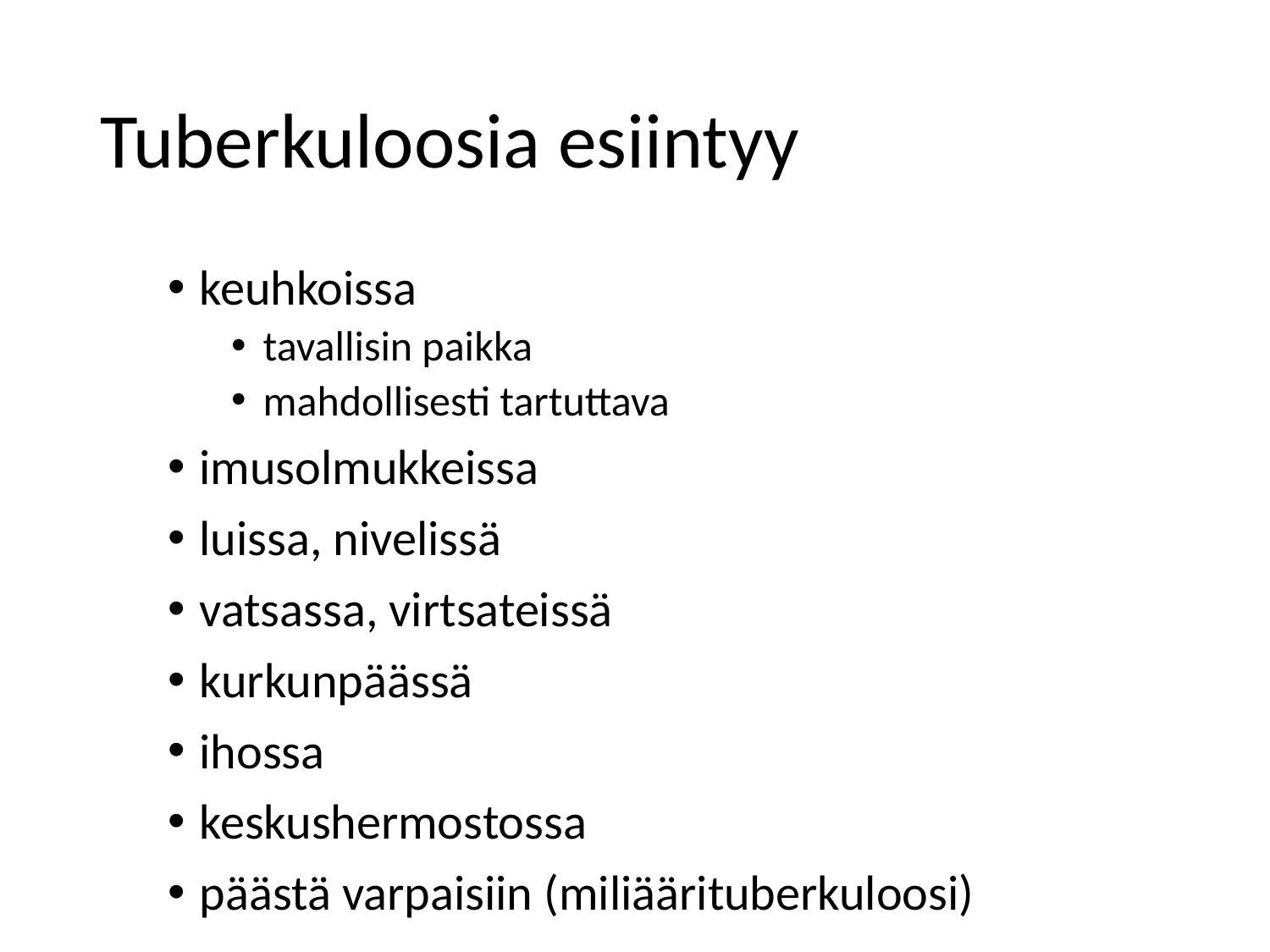

# Tuberkuloosia esiintyy
keuhkoissa
tavallisin paikka
mahdollisesti tartuttava
imusolmukkeissa
luissa, nivelissä
vatsassa, virtsateissä
kurkunpäässä
ihossa
keskushermostossa
päästä varpaisiin (miliäärituberkuloosi)